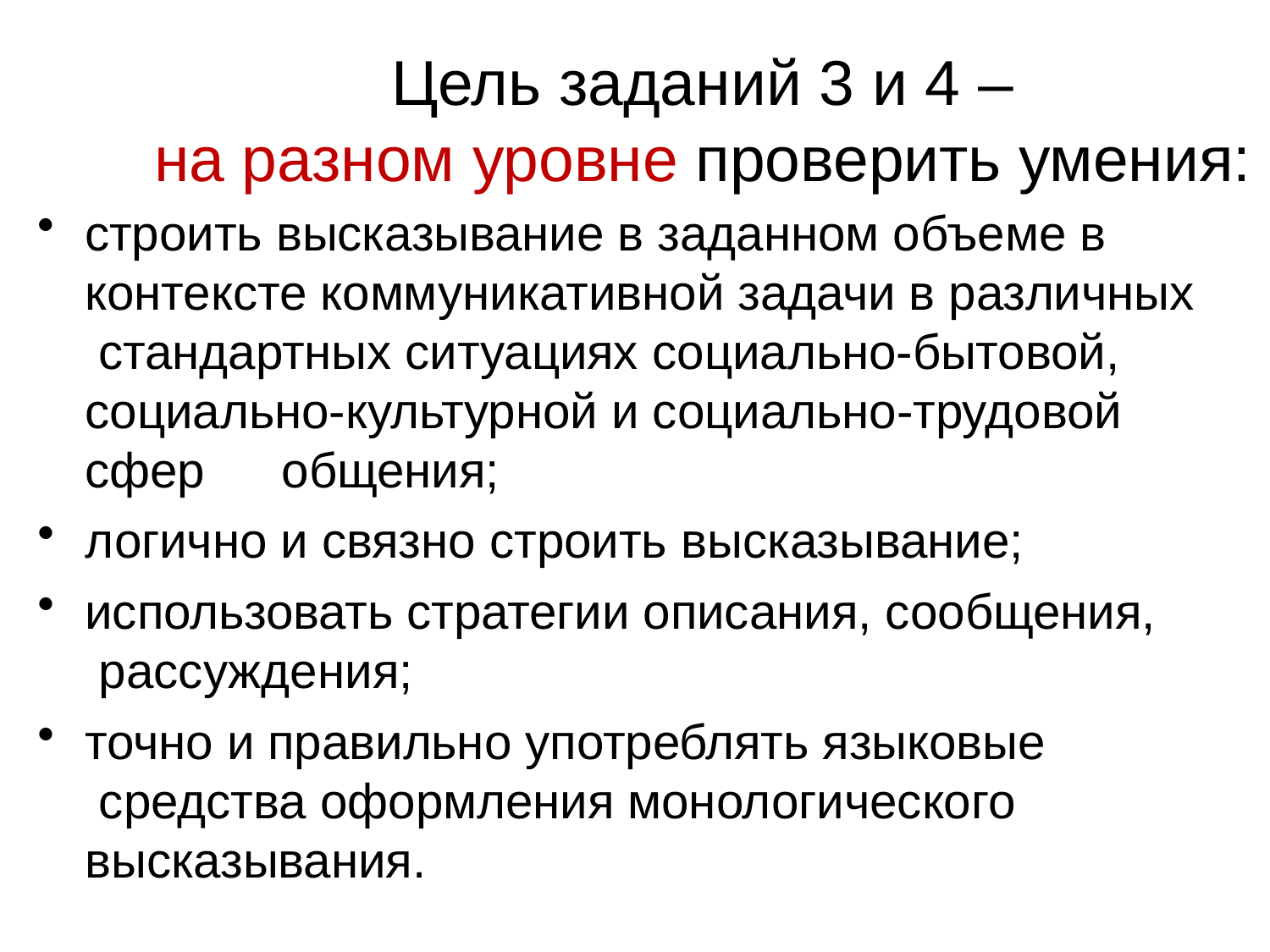

# Цель заданий 3 и 4 –
на разном уровне проверить умения:
строить высказывание в заданном объеме в  контексте коммуникативной задачи в различных  стандартных ситуациях социально-бытовой,  социально-культурной и социально-трудовой  сфер	общения;
логично и связно строить высказывание;
использовать стратегии описания, сообщения,  рассуждения;
точно и правильно употреблять языковые  средства оформления монологического  высказывания.